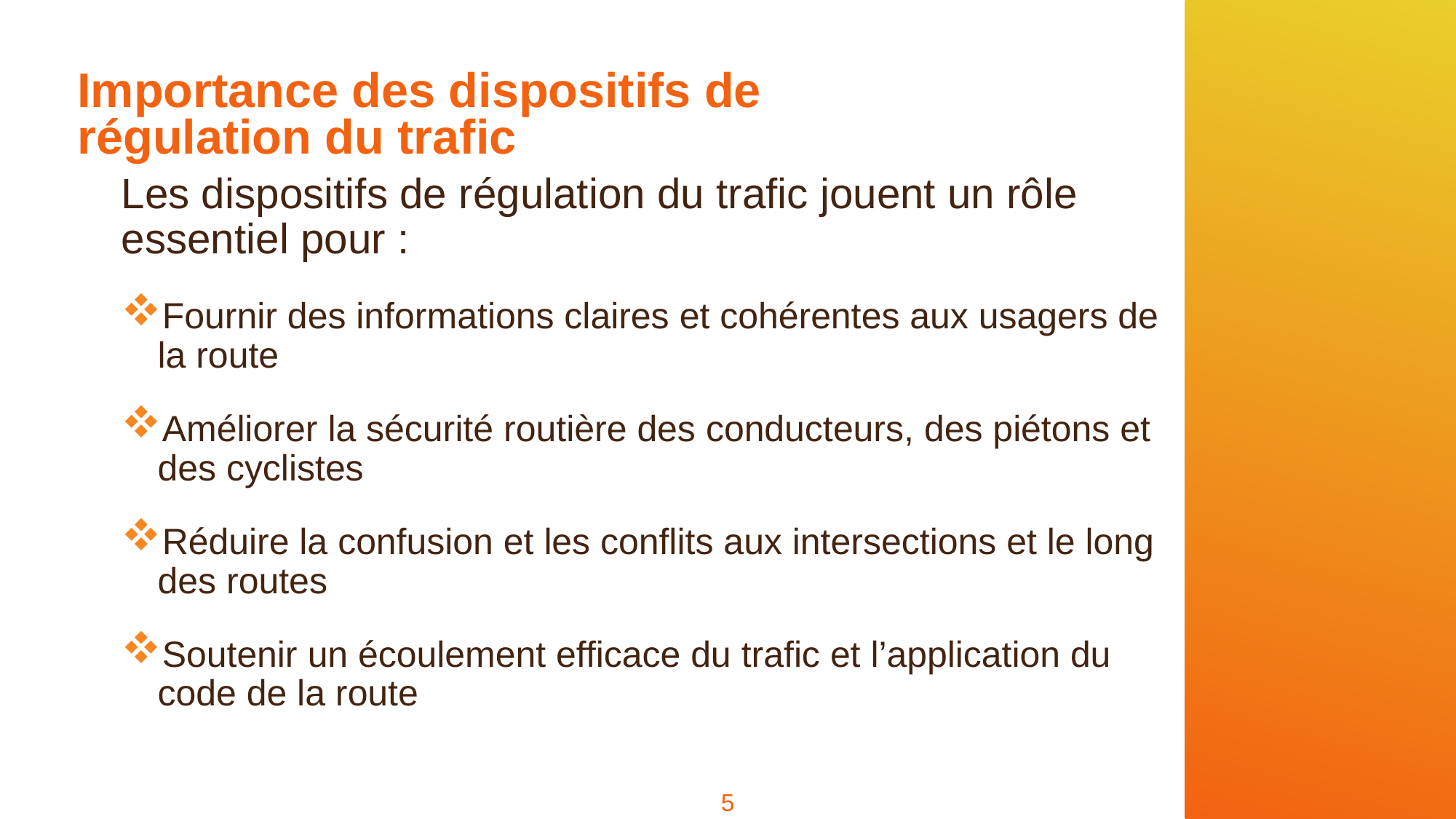

# Importance des dispositifs de régulation du trafic
Les dispositifs de régulation du trafic jouent un rôle essentiel pour :
Fournir des informations claires et cohérentes aux usagers de la route
Améliorer la sécurité routière des conducteurs, des piétons et des cyclistes
Réduire la confusion et les conflits aux intersections et le long des routes
Soutenir un écoulement efficace du trafic et l’application du code de la route